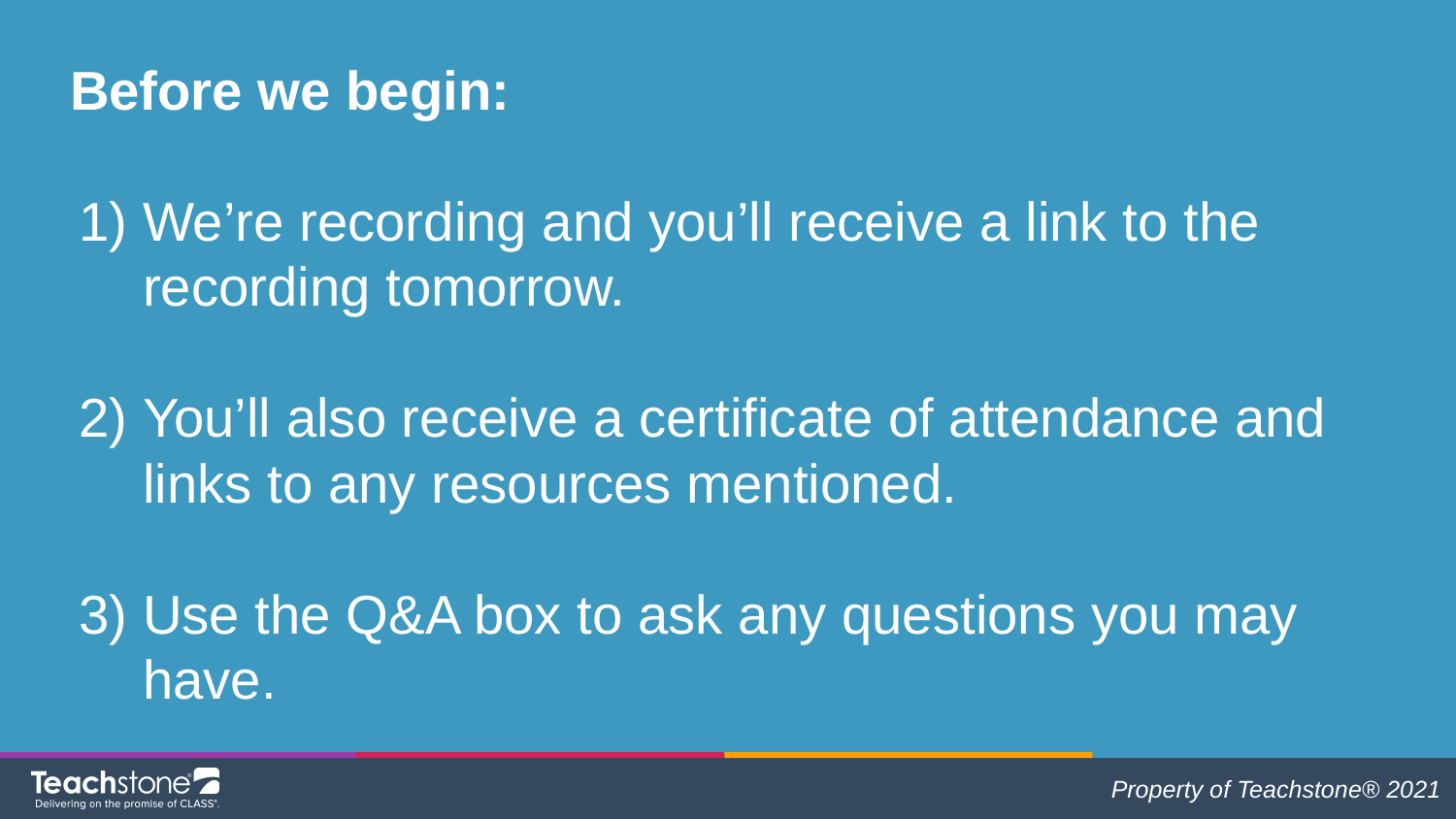

Before we begin:
We’re recording and you’ll receive a link to the recording tomorrow.

You’ll also receive a certificate of attendance and links to any resources mentioned.

Use the Q&A box to ask any questions you may have.
Property of Teachstone® 2021